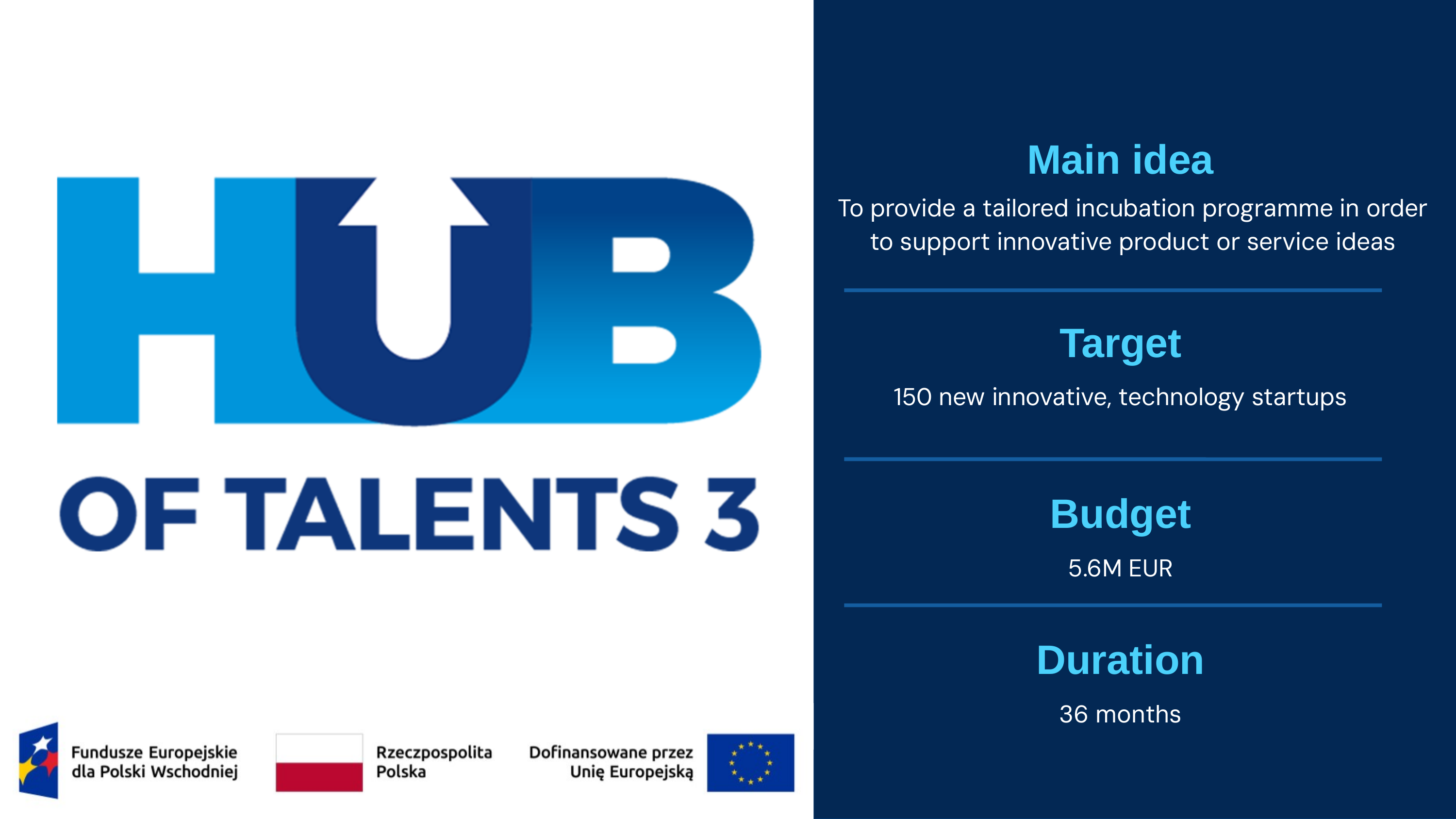

Main idea
To provide a tailored incubation programme in order to support innovative product or service ideas

Target
150 new innovative, technology startups

Budget
5.6M EUR

Duration
36 months